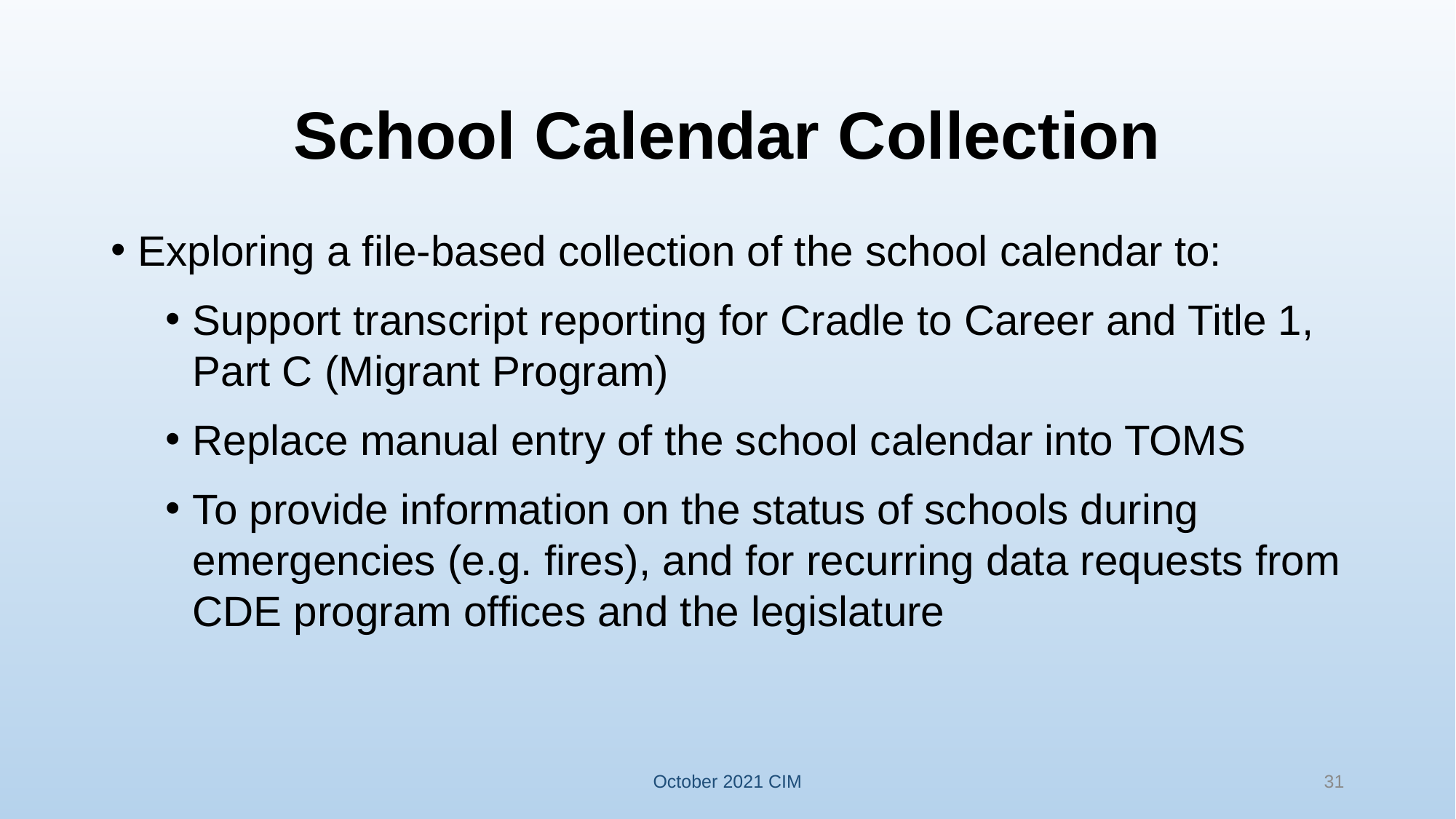

# School Calendar Collection
Exploring a file-based collection of the school calendar to:
Support transcript reporting for Cradle to Career and Title 1, Part C (Migrant Program)
Replace manual entry of the school calendar into TOMS
To provide information on the status of schools during emergencies (e.g. fires), and for recurring data requests from CDE program offices and the legislature

October 2021 CIM
31